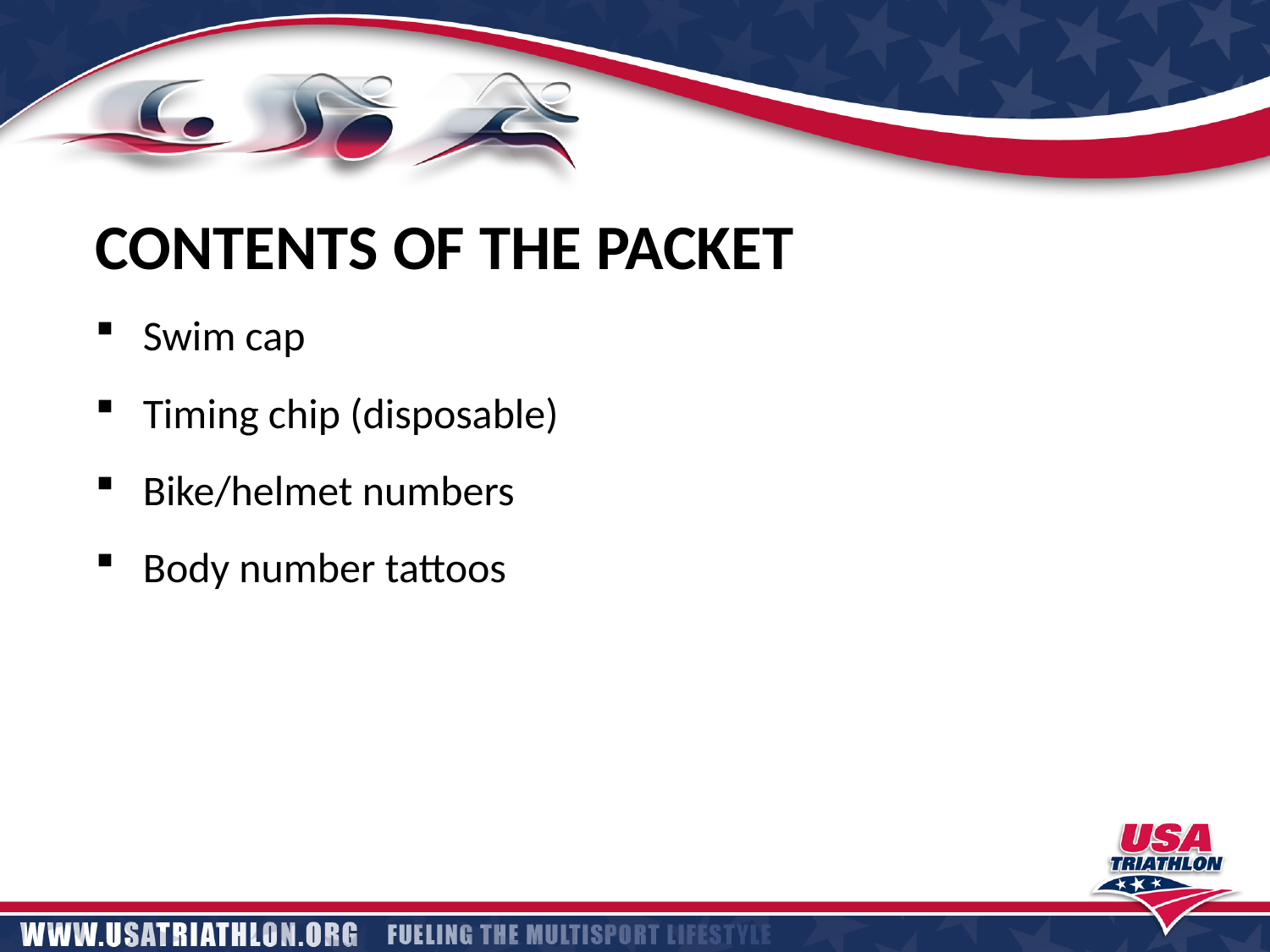

Contents of the Packet
Swim cap
Timing chip (disposable)
Bike/helmet numbers
Body number tattoos